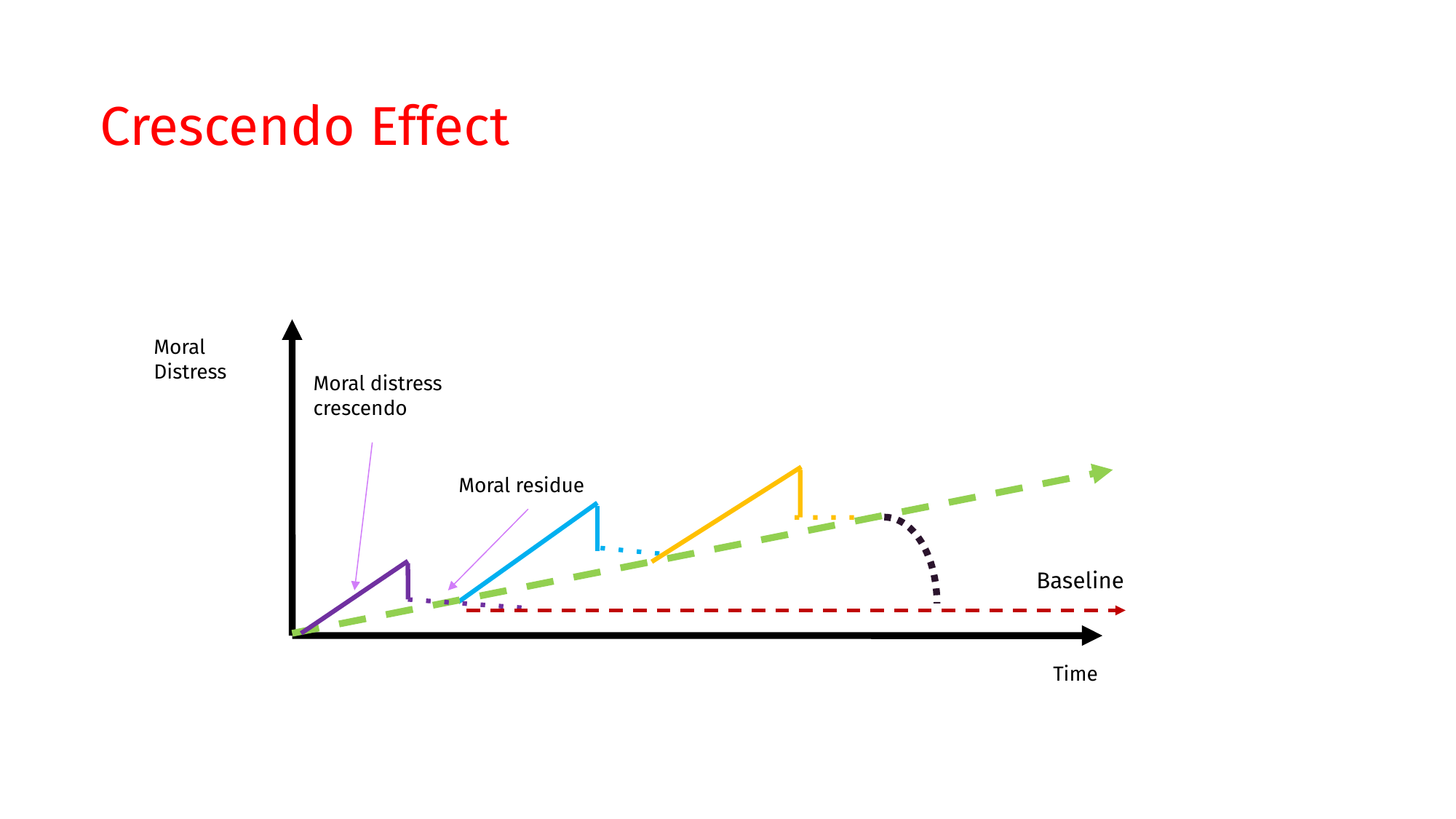

# Crescendo Effect

Moral
Distress
Moral distress
crescendo

Moral residue

Baseline

Time